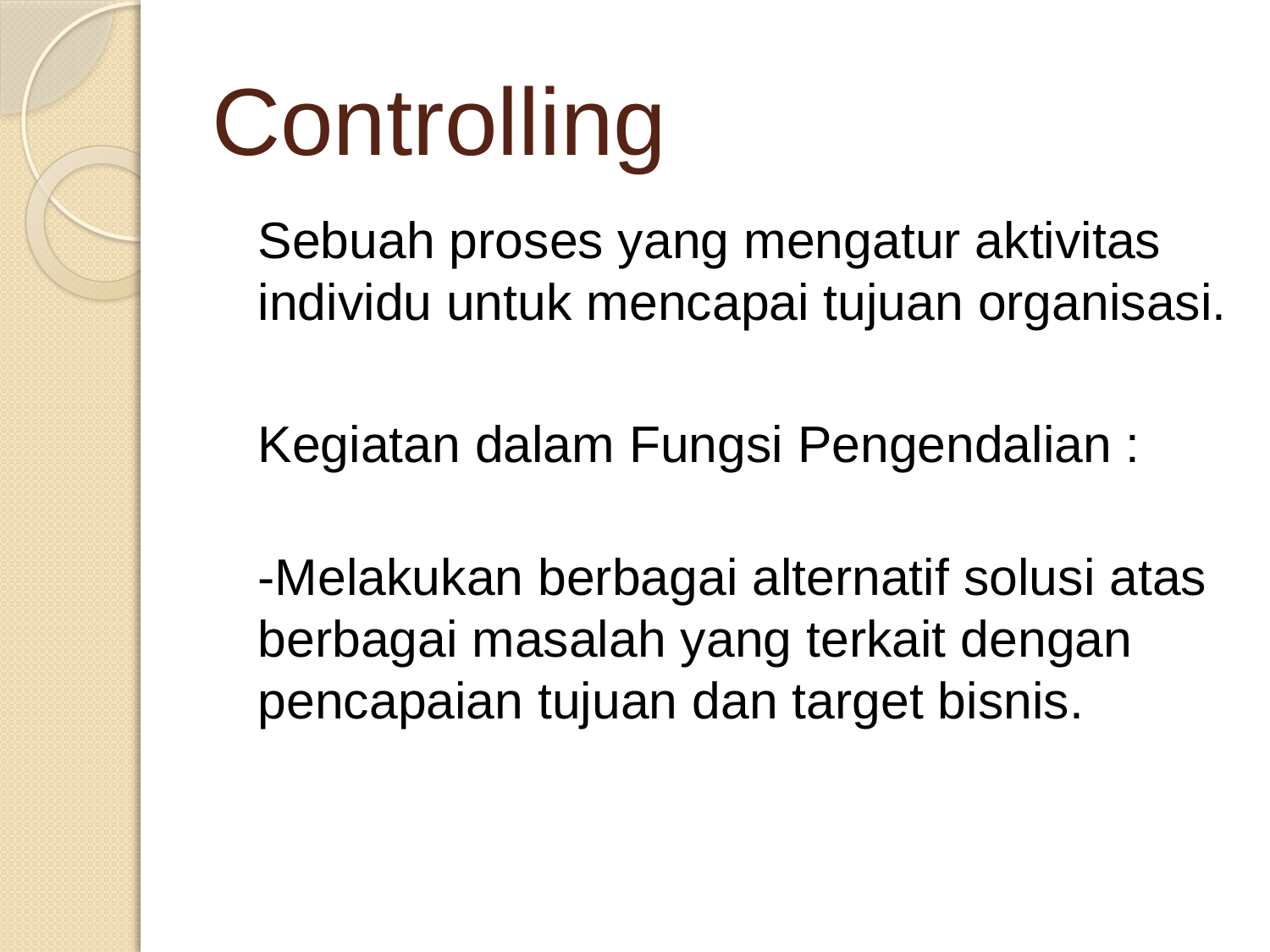

# Controlling
	Sebuah proses yang mengatur aktivitas individu untuk mencapai tujuan organisasi.

	Kegiatan dalam Fungsi Pengendalian :
	-Melakukan berbagai alternatif solusi atas berbagai masalah yang terkait dengan pencapaian tujuan dan target bisnis.